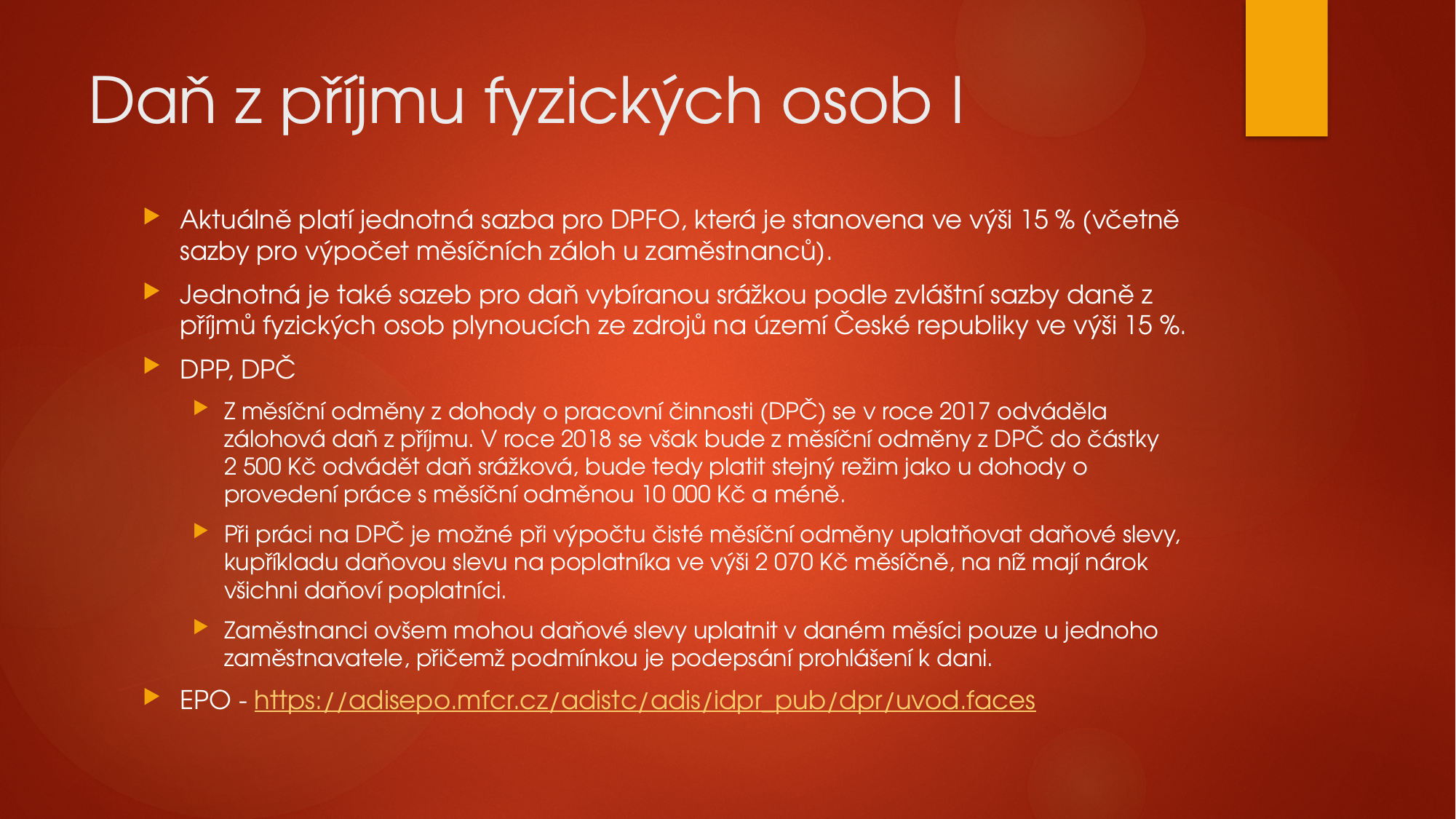

# Daň z příjmu fyzických osob I
Aktuálně platí jednotná sazba pro DPFO, která je stanovena ve výši 15 % (včetně sazby pro výpočet měsíčních záloh u zaměstnanců).
Jednotná je také sazeb pro daň vybíranou srážkou podle zvláštní sazby daně z příjmů fyzických osob plynoucích ze zdrojů na území České republiky ve výši 15 %.
DPP, DPČ
Z měsíční odměny z dohody o pracovní činnosti (DPČ) se v roce 2017 odváděla zálohová daň z příjmu. V roce 2018 se však bude z měsíční odměny z DPČ do částky 2 500 Kč odvádět daň srážková, bude tedy platit stejný režim jako u dohody o provedení práce s měsíční odměnou 10 000 Kč a méně.
Při práci na DPČ je možné při výpočtu čisté měsíční odměny uplatňovat daňové slevy, kupříkladu daňovou slevu na poplatníka ve výši 2 070 Kč měsíčně, na níž mají nárok všichni daňoví poplatníci.
Zaměstnanci ovšem mohou daňové slevy uplatnit v daném měsíci pouze u jednoho zaměstnavatele, přičemž podmínkou je podepsání prohlášení k dani.
EPO - https://adisepo.mfcr.cz/adistc/adis/idpr_pub/dpr/uvod.faces